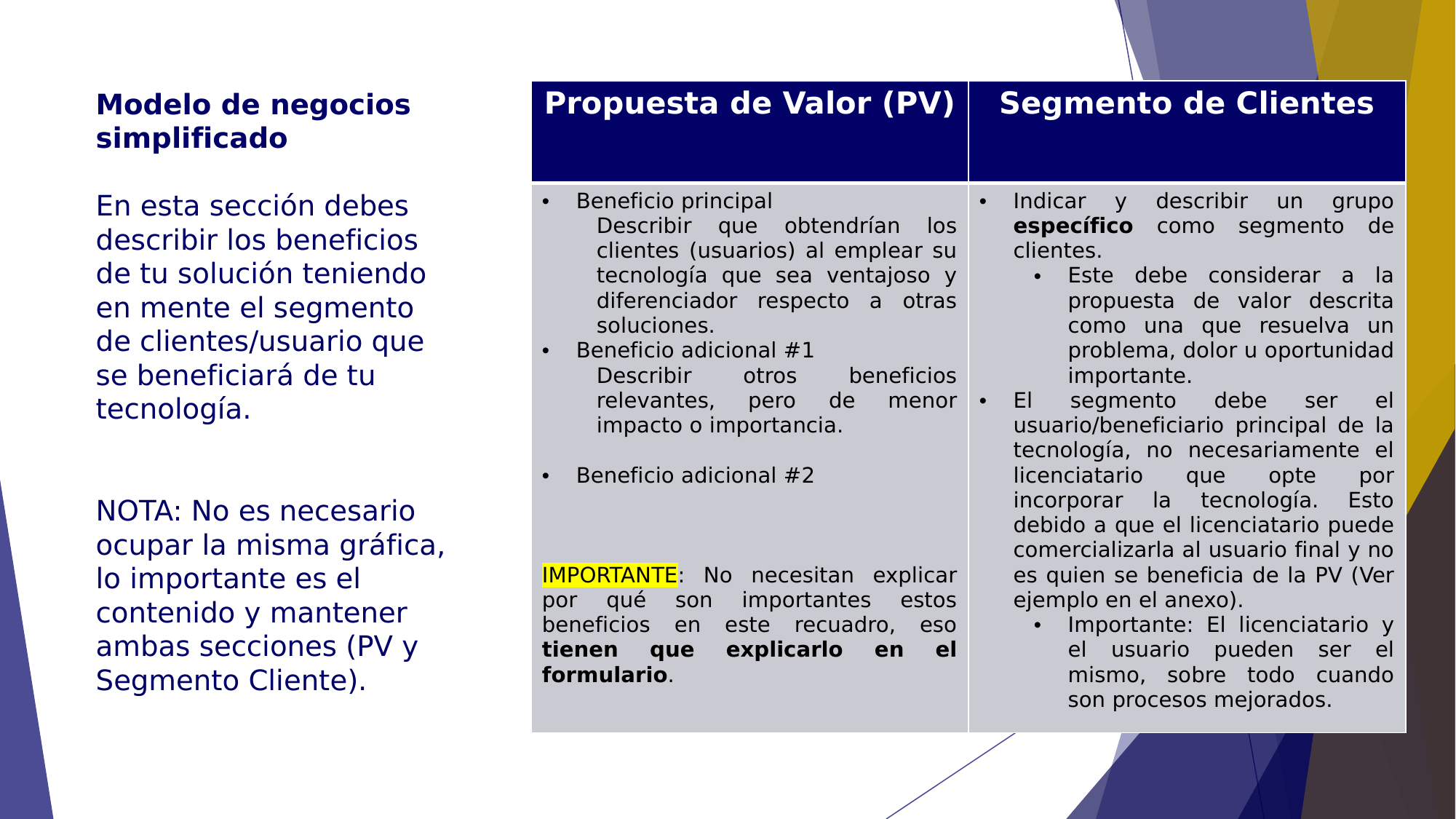

# Modelo de negocios simplificado En esta sección debes describir los beneficios de tu solución teniendo en mente el segmento de clientes/usuario que se beneficiará de tu tecnología. NOTA: No es necesario ocupar la misma gráfica, lo importante es el contenido y mantener ambas secciones (PV y Segmento Cliente).
| Propuesta de Valor (PV) | Segmento de Clientes |
| --- | --- |
| Beneficio principal Describir que obtendrían los clientes (usuarios) al emplear su tecnología que sea ventajoso y diferenciador respecto a otras soluciones. Beneficio adicional #1 Describir otros beneficios relevantes, pero de menor impacto o importancia. Beneficio adicional #2 IMPORTANTE: No necesitan explicar por qué son importantes estos beneficios en este recuadro, eso tienen que explicarlo en el formulario. | Indicar y describir un grupo específico como segmento de clientes. Este debe considerar a la propuesta de valor descrita como una que resuelva un problema, dolor u oportunidad importante. El segmento debe ser el usuario/beneficiario principal de la tecnología, no necesariamente el licenciatario que opte por incorporar la tecnología. Esto debido a que el licenciatario puede comercializarla al usuario final y no es quien se beneficia de la PV (Ver ejemplo en el anexo). Importante: El licenciatario y el usuario pueden ser el mismo, sobre todo cuando son procesos mejorados. |